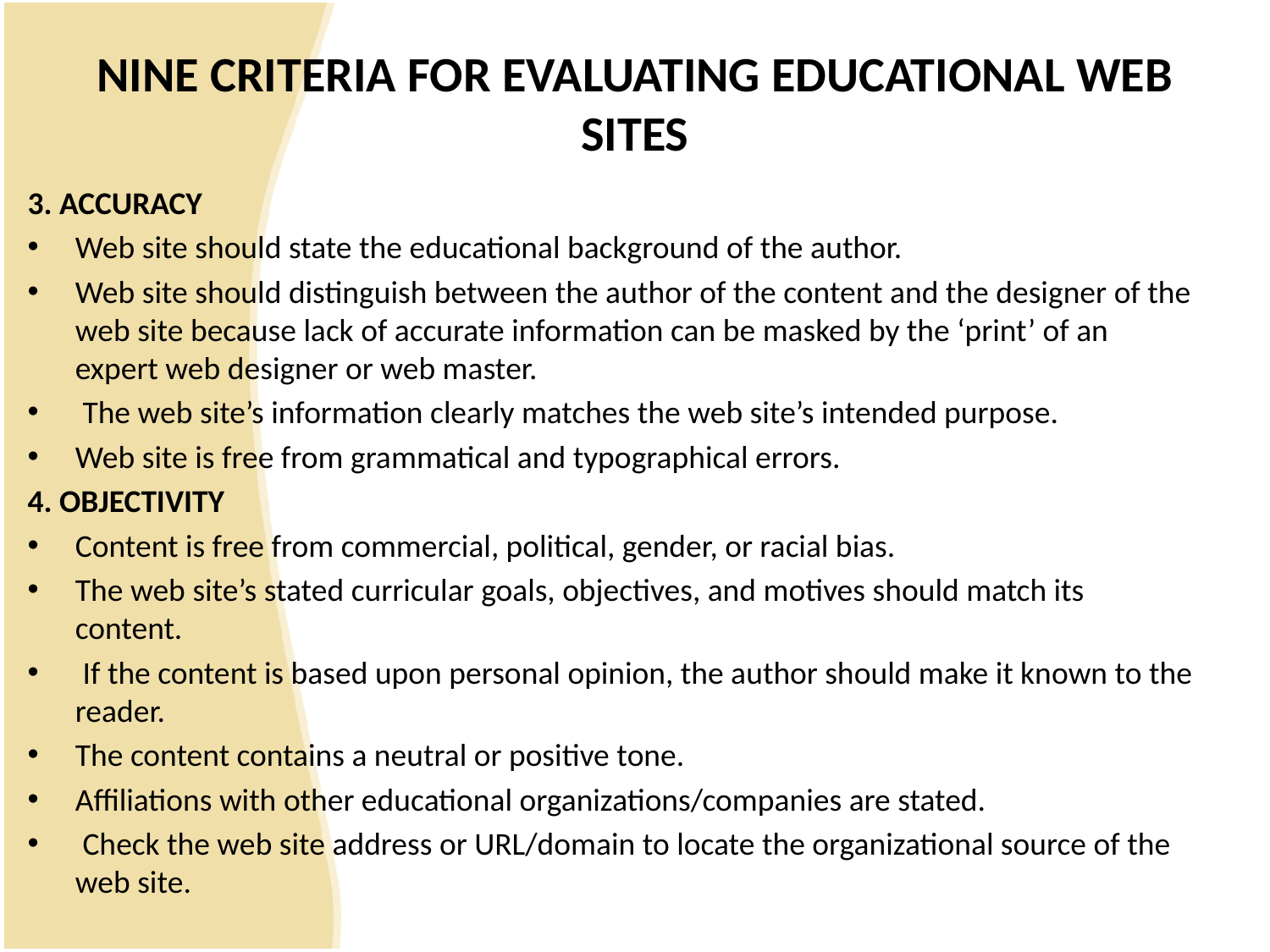

# NINE CRITERIA FOR EVALUATING EDUCATIONAL WEB SITES
3. ACCURACY
Web site should state the educational background of the author.
Web site should distinguish between the author of the content and the designer of the web site because lack of accurate information can be masked by the ‘print’ of an expert web designer or web master.
 The web site’s information clearly matches the web site’s intended purpose.
Web site is free from grammatical and typographical errors.
4. OBJECTIVITY
Content is free from commercial, political, gender, or racial bias.
The web site’s stated curricular goals, objectives, and motives should match its content.
 If the content is based upon personal opinion, the author should make it known to the reader.
The content contains a neutral or positive tone.
Affiliations with other educational organizations/companies are stated.
 Check the web site address or URL/domain to locate the organizational source of the web site.